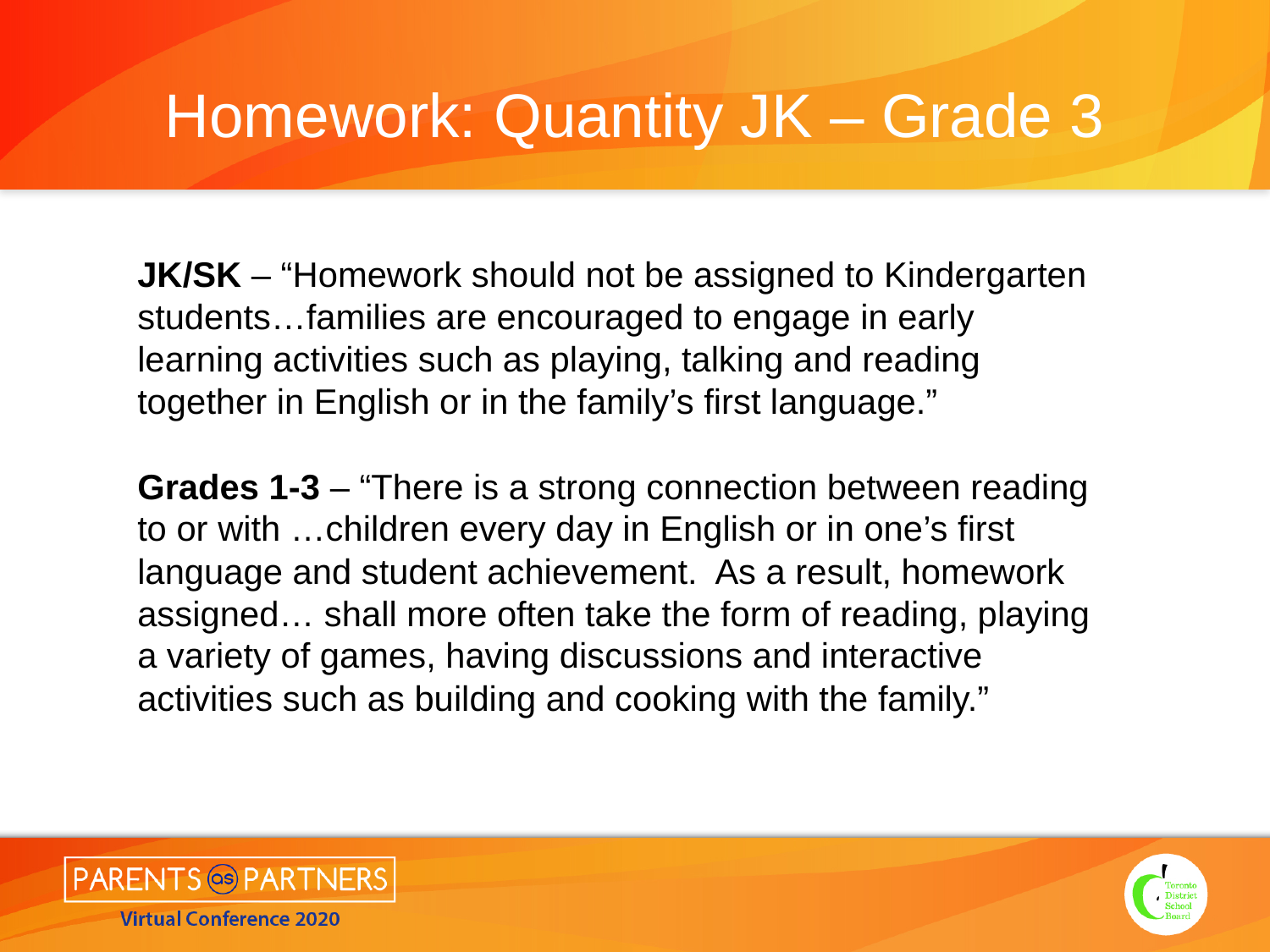

# Homework: Quantity JK – Grade 3
JK/SK – “Homework should not be assigned to Kindergarten students…families are encouraged to engage in early learning activities such as playing, talking and reading together in English or in the family’s first language.”

Grades 1-3 – “There is a strong connection between reading to or with …children every day in English or in one’s first language and student achievement.  As a result, homework assigned… shall more often take the form of reading, playing a variety of games, having discussions and interactive activities such as building and cooking with the family.”